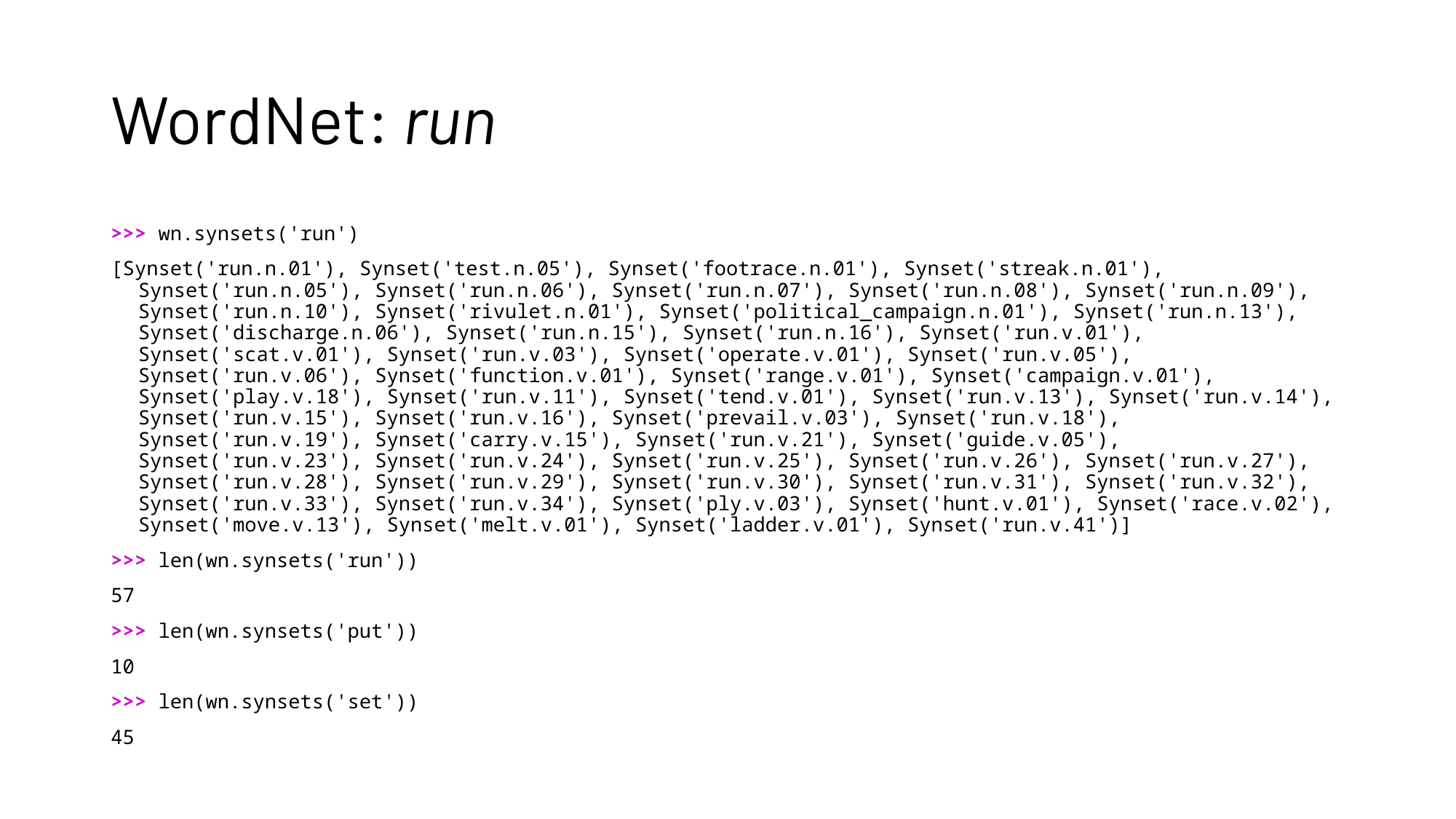

# WordNet: run
>>> wn.synsets('run')
[Synset('run.n.01'), Synset('test.n.05'), Synset('footrace.n.01'), Synset('streak.n.01'), Synset('run.n.05'), Synset('run.n.06'), Synset('run.n.07'), Synset('run.n.08'), Synset('run.n.09'), Synset('run.n.10'), Synset('rivulet.n.01'), Synset('political_campaign.n.01'), Synset('run.n.13'), Synset('discharge.n.06'), Synset('run.n.15'), Synset('run.n.16'), Synset('run.v.01'), Synset('scat.v.01'), Synset('run.v.03'), Synset('operate.v.01'), Synset('run.v.05'), Synset('run.v.06'), Synset('function.v.01'), Synset('range.v.01'), Synset('campaign.v.01'), Synset('play.v.18'), Synset('run.v.11'), Synset('tend.v.01'), Synset('run.v.13'), Synset('run.v.14'), Synset('run.v.15'), Synset('run.v.16'), Synset('prevail.v.03'), Synset('run.v.18'), Synset('run.v.19'), Synset('carry.v.15'), Synset('run.v.21'), Synset('guide.v.05'), Synset('run.v.23'), Synset('run.v.24'), Synset('run.v.25'), Synset('run.v.26'), Synset('run.v.27'), Synset('run.v.28'), Synset('run.v.29'), Synset('run.v.30'), Synset('run.v.31'), Synset('run.v.32'), Synset('run.v.33'), Synset('run.v.34'), Synset('ply.v.03'), Synset('hunt.v.01'), Synset('race.v.02'), Synset('move.v.13'), Synset('melt.v.01'), Synset('ladder.v.01'), Synset('run.v.41')]
>>> len(wn.synsets('run'))
57
>>> len(wn.synsets('put'))
10
>>> len(wn.synsets('set'))
45